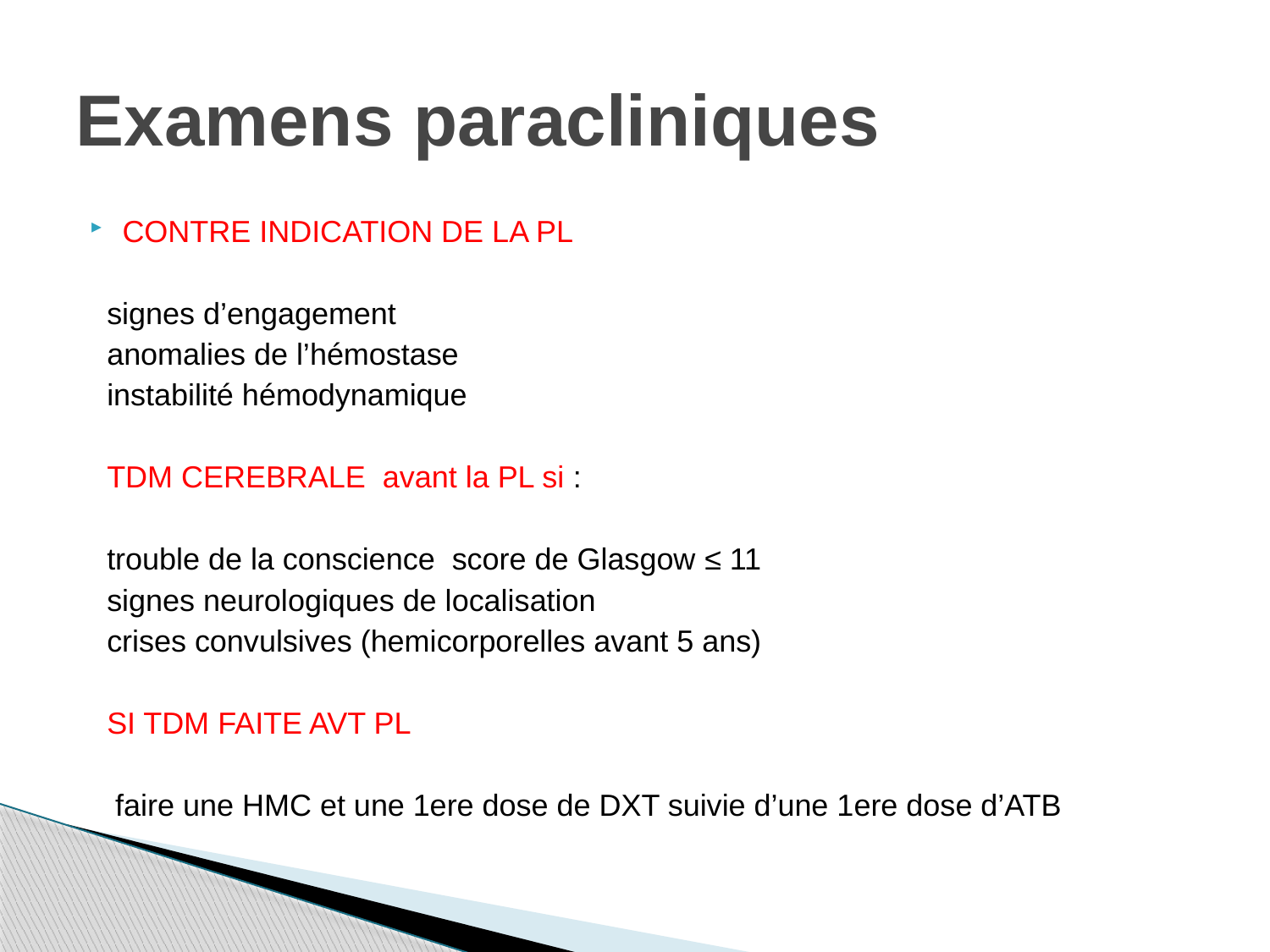

# Examens paracliniques
CONTRE INDICATION DE LA PL

  signes d’engagement
  anomalies de l’hémostase
  instabilité hémodynamique

  TDM CEREBRALE  avant la PL si :

  trouble de la conscience  score de Glasgow ≤ 11
  signes neurologiques de localisation
  crises convulsives (hemicorporelles avant 5 ans)

  SI TDM FAITE AVT PL

   faire une HMC et une 1ere dose de DXT suivie d’une 1ere dose d’ATB